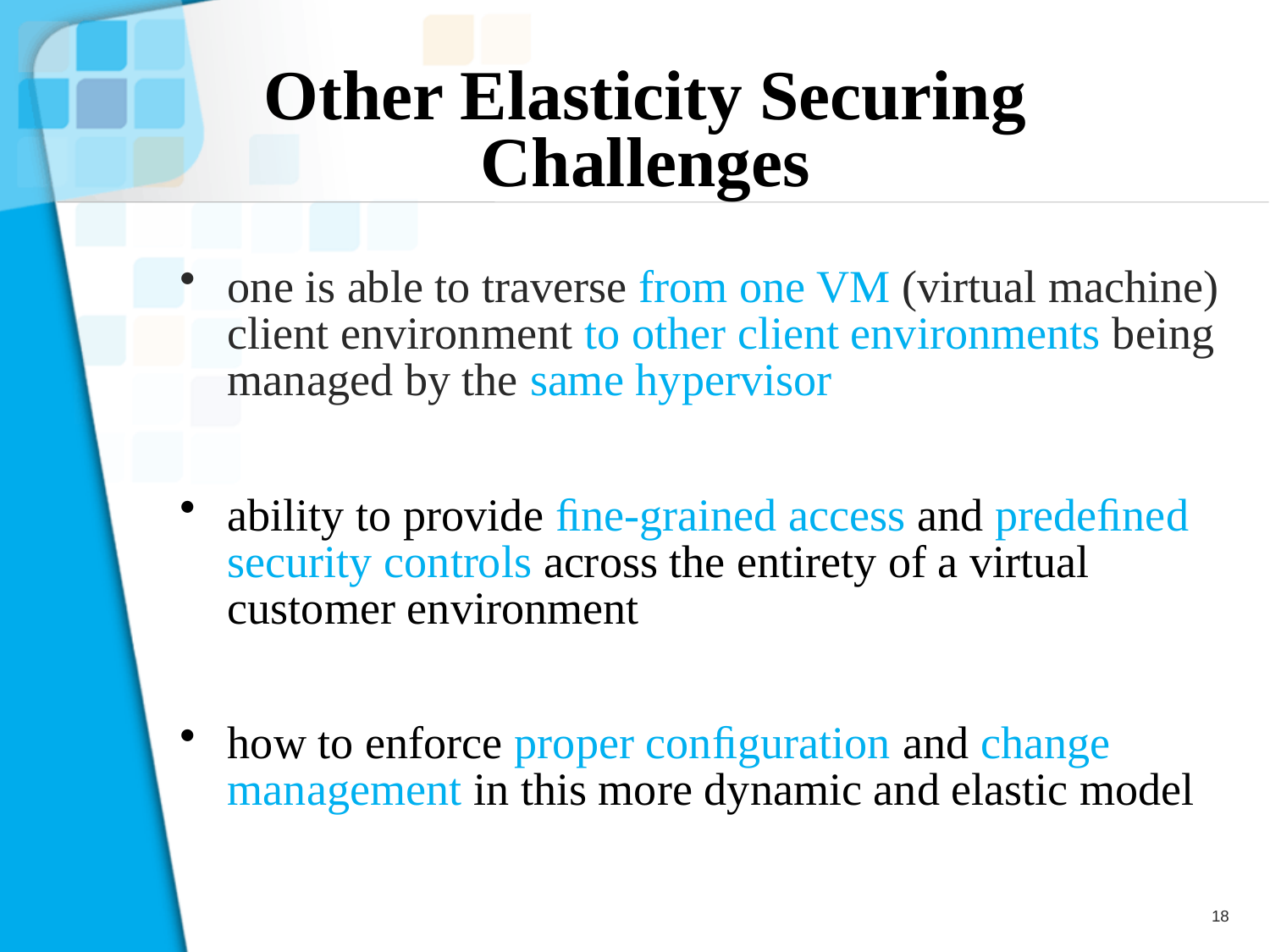

# Other Elasticity Securing Challenges
one is able to traverse from one VM (virtual machine) client environment to other client environments being managed by the same hypervisor

ability to provide ﬁne-grained access and predeﬁned security controls across the entirety of a virtual customer environment

how to enforce proper conﬁguration and change management in this more dynamic and elastic model
18